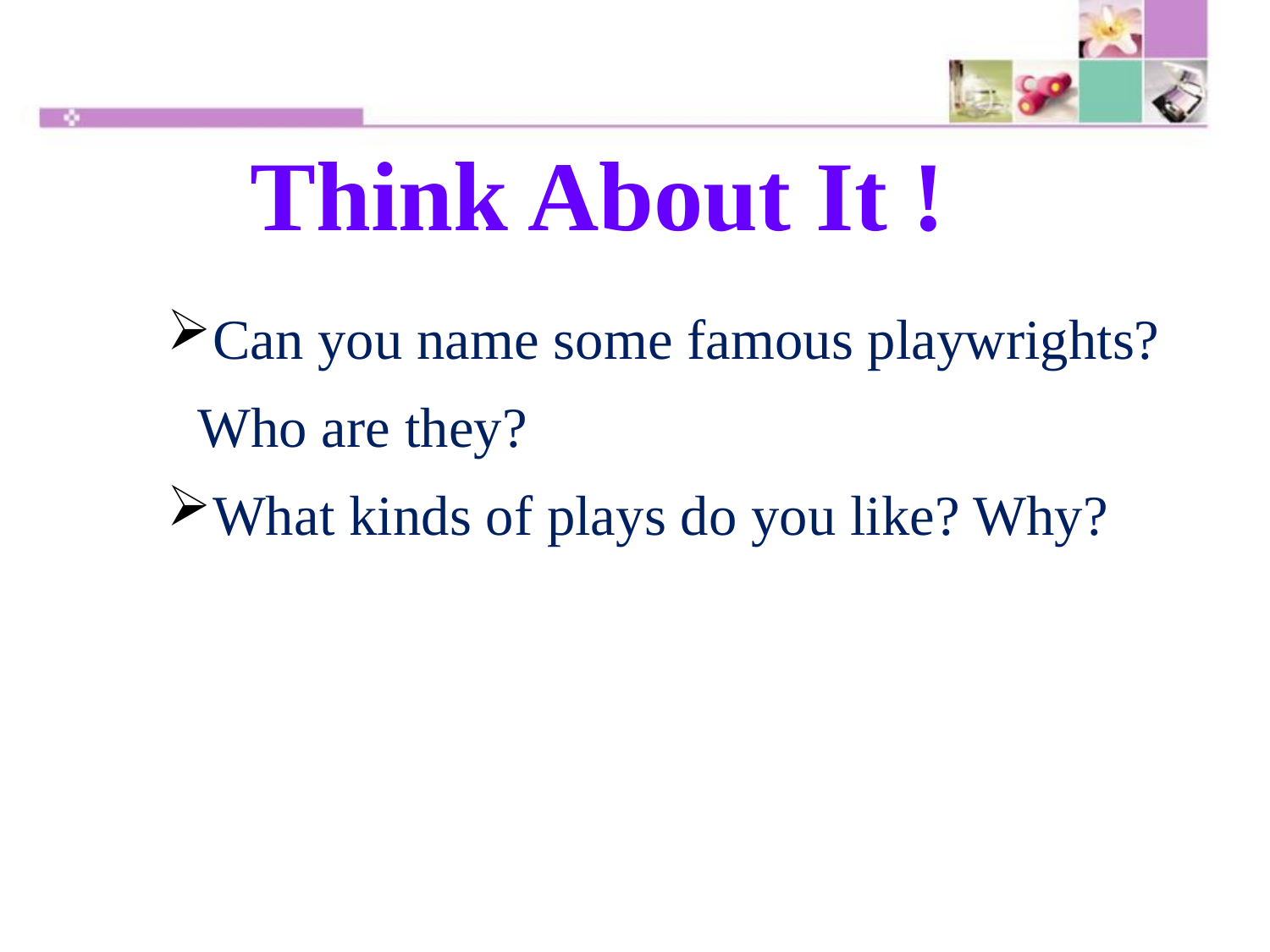

Think About It !
Can you name some famous playwrights? Who are they?
What kinds of plays do you like? Why?